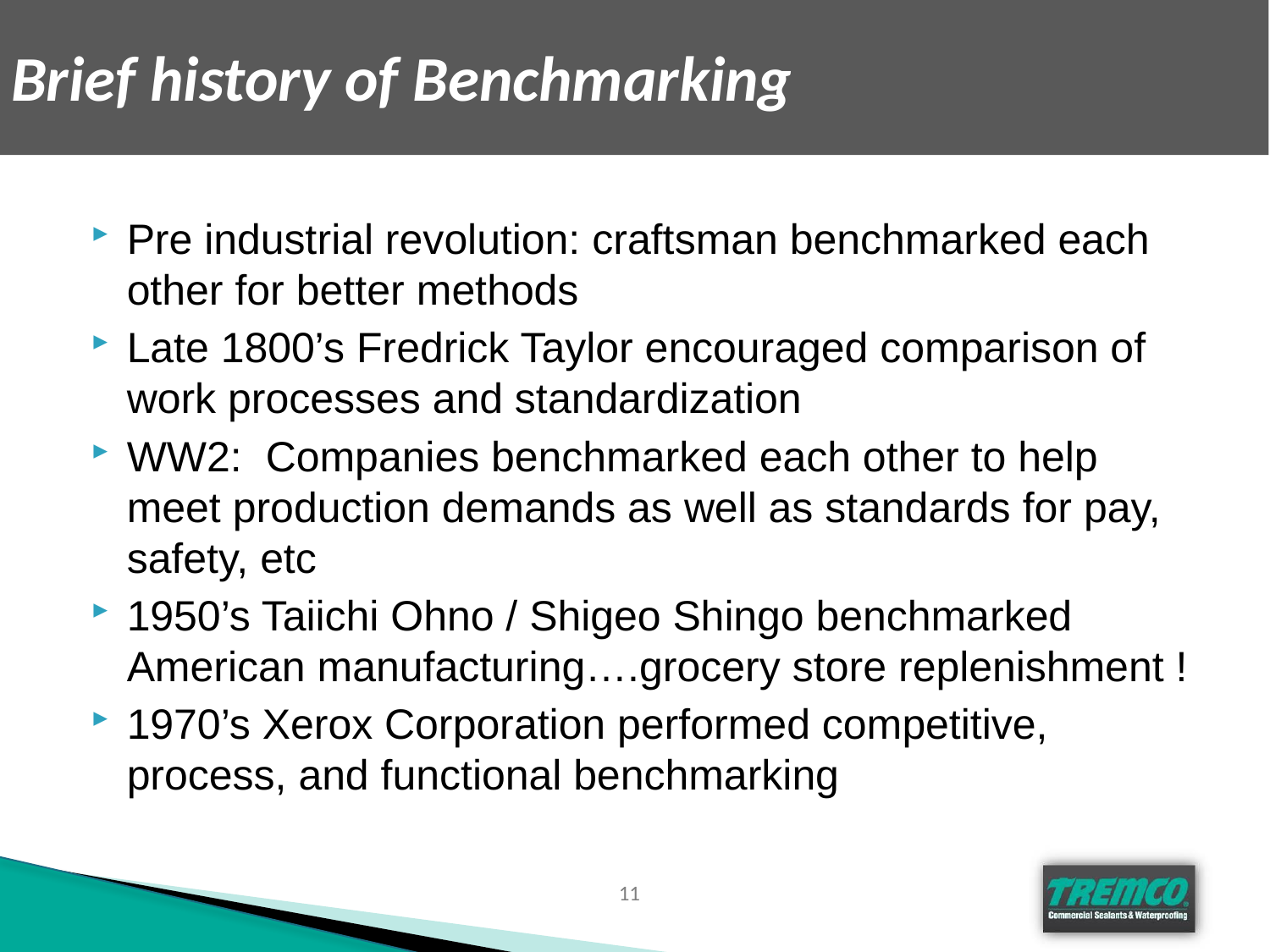

# Brief history of Benchmarking
Pre industrial revolution: craftsman benchmarked each other for better methods
Late 1800’s Fredrick Taylor encouraged comparison of work processes and standardization
WW2:  Companies benchmarked each other to help meet production demands as well as standards for pay, safety, etc
1950’s Taiichi Ohno / Shigeo Shingo benchmarked American manufacturing….grocery store replenishment !
1970’s Xerox Corporation performed competitive, process, and functional benchmarking